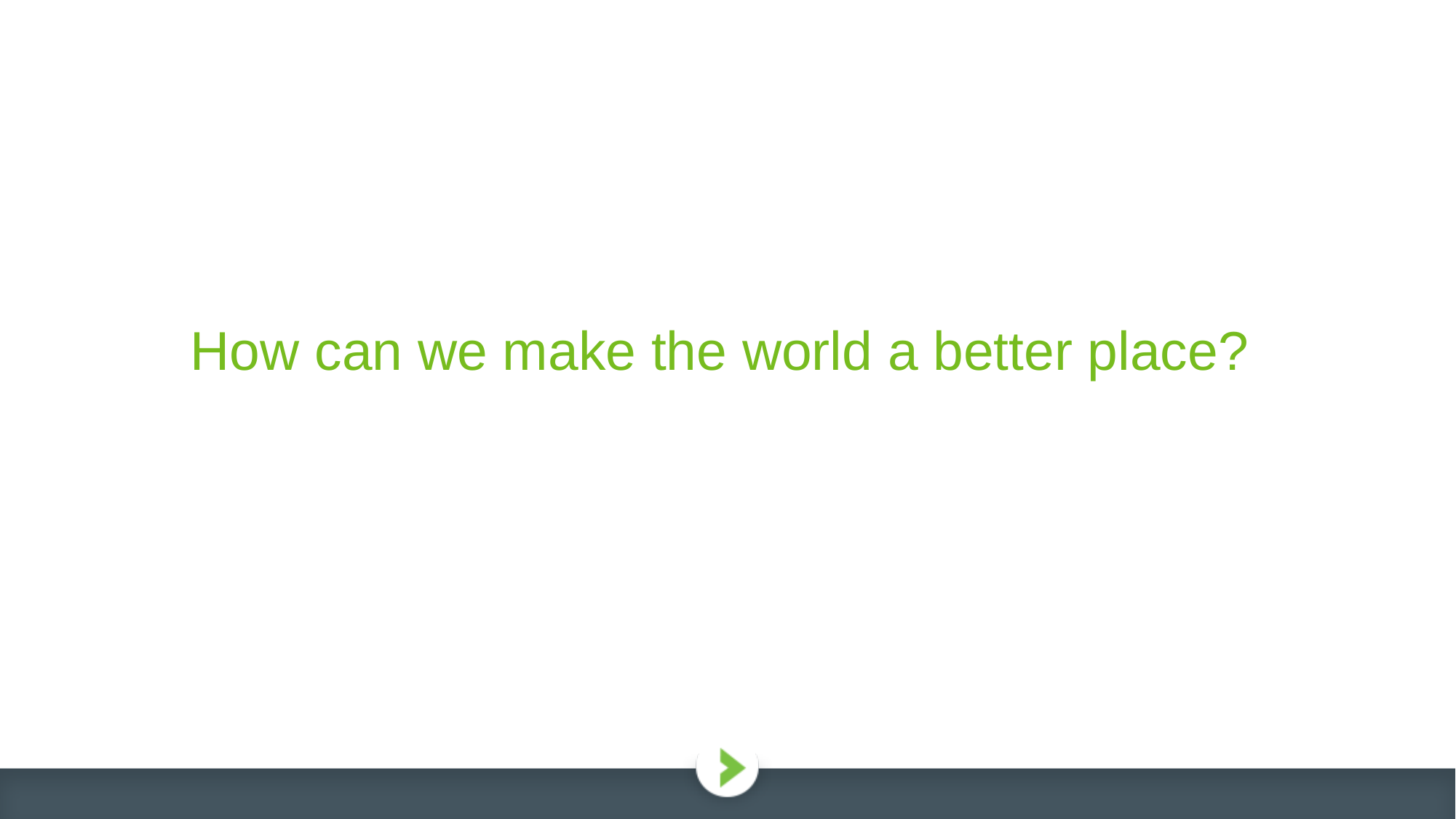

# How can we make the world a better place?